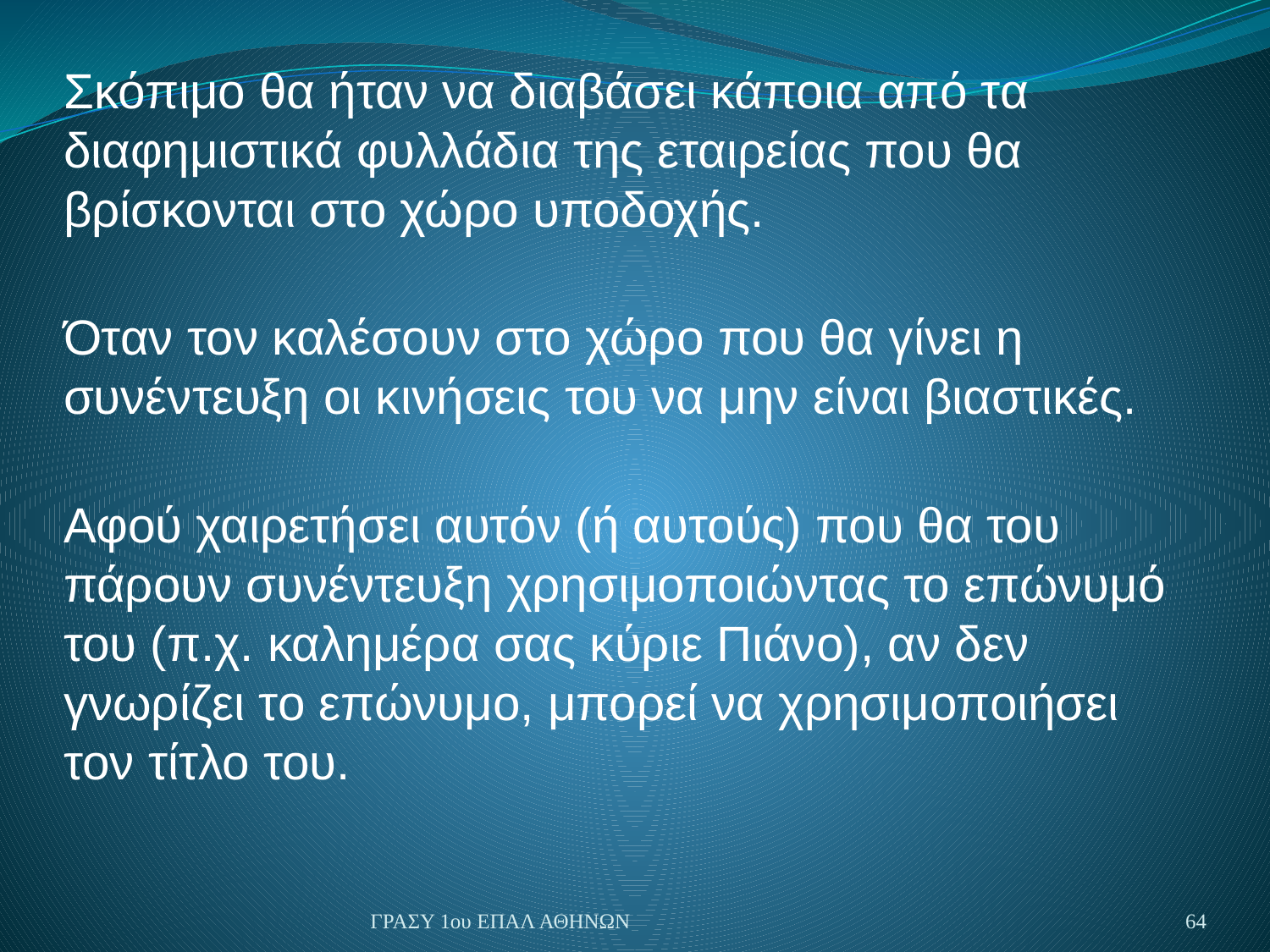

Σκόπιμο θα ήταν να διαβάσει κάποια από τα διαφημιστικά φυλλάδια της εταιρείας που θα βρίσκονται στο χώρο υποδοχής.
Όταν τον καλέσουν στο χώρο που θα γίνει η συνέντευξη οι κινήσεις του να μην είναι βιαστικές.
Αφού χαιρετήσει αυτόν (ή αυτούς) που θα του πάρουν συνέντευξη χρησιμοποιώντας το επώνυμό του (π.χ. καλημέρα σας κύριε Πιάνο), αν δεν γνωρίζει το επώνυμο, μπορεί να χρησιμοποιήσει τον τίτλο του.
#
ΓΡΑΣΥ 1ου ΕΠΑΛ ΑΘΗΝΩΝ
64